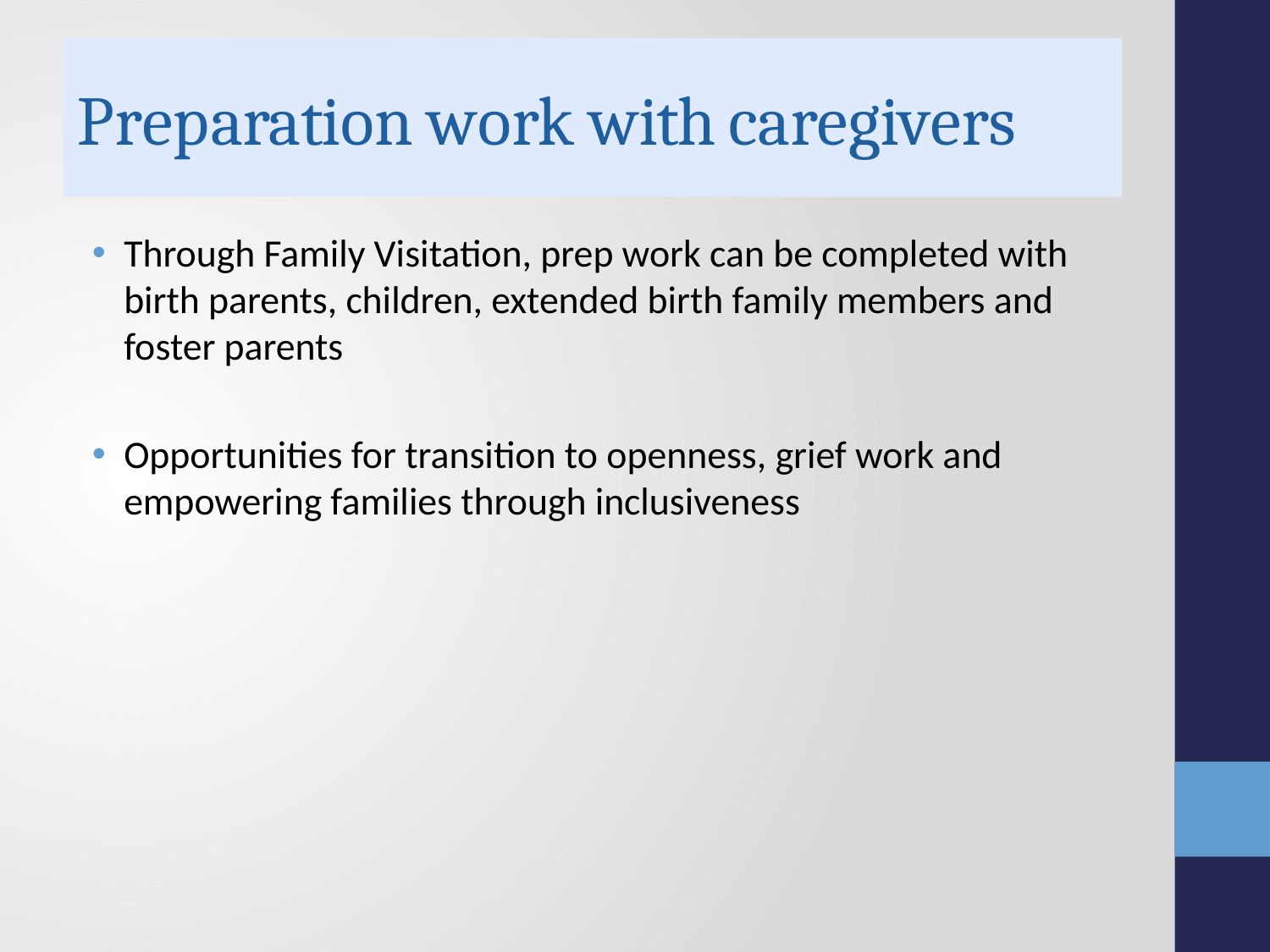

# Preparation work with caregivers
Through Family Visitation, prep work can be completed with birth parents, children, extended birth family members and foster parents

Opportunities for transition to openness, grief work and empowering families through inclusiveness